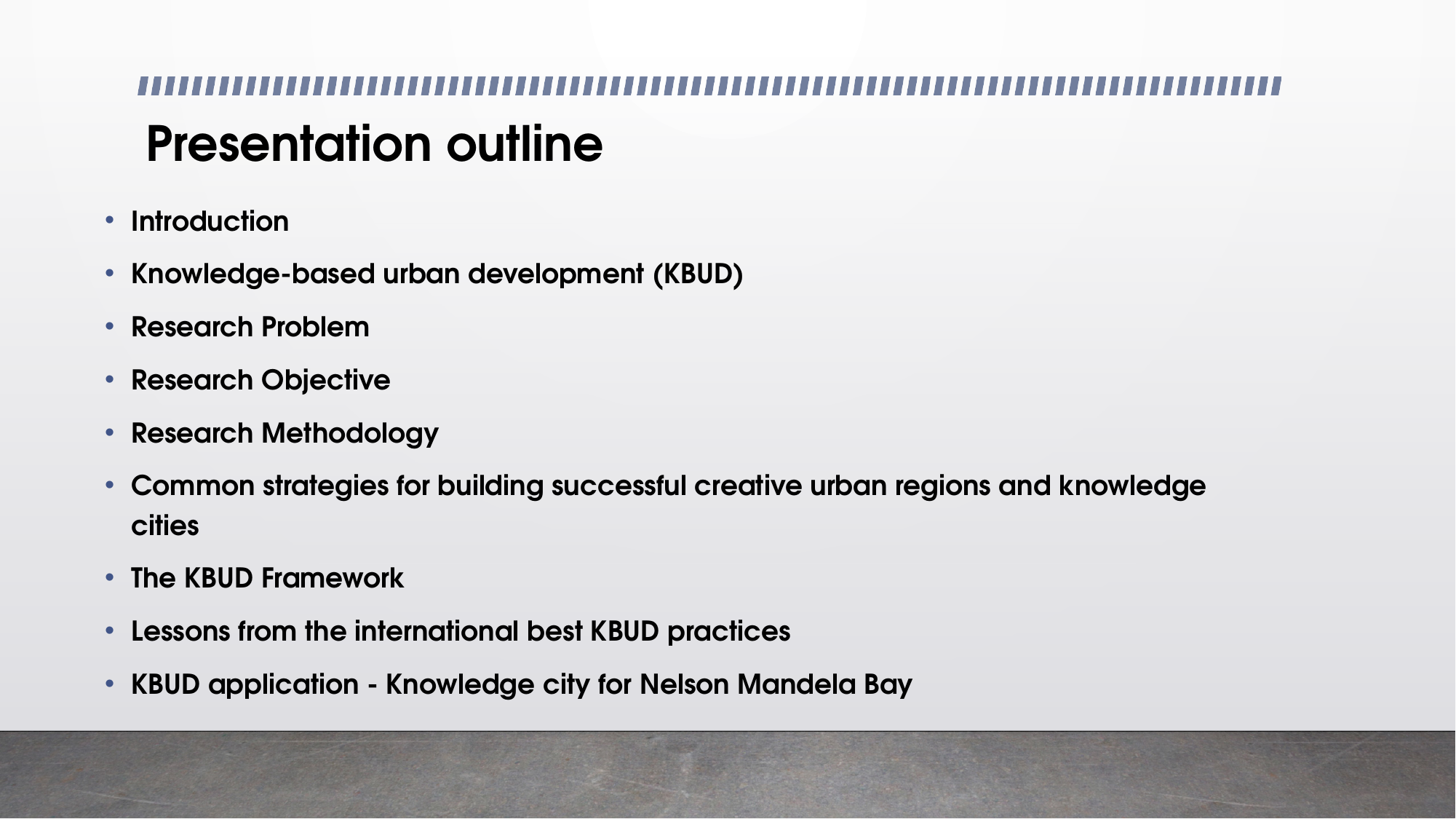

# Presentation outline
Introduction
Knowledge-based urban development (KBUD)
Research Problem
Research Objective
Research Methodology
Common strategies for building successful creative urban regions and knowledge cities
The KBUD Framework
Lessons from the international best KBUD practices
KBUD application - Knowledge city for Nelson Mandela Bay